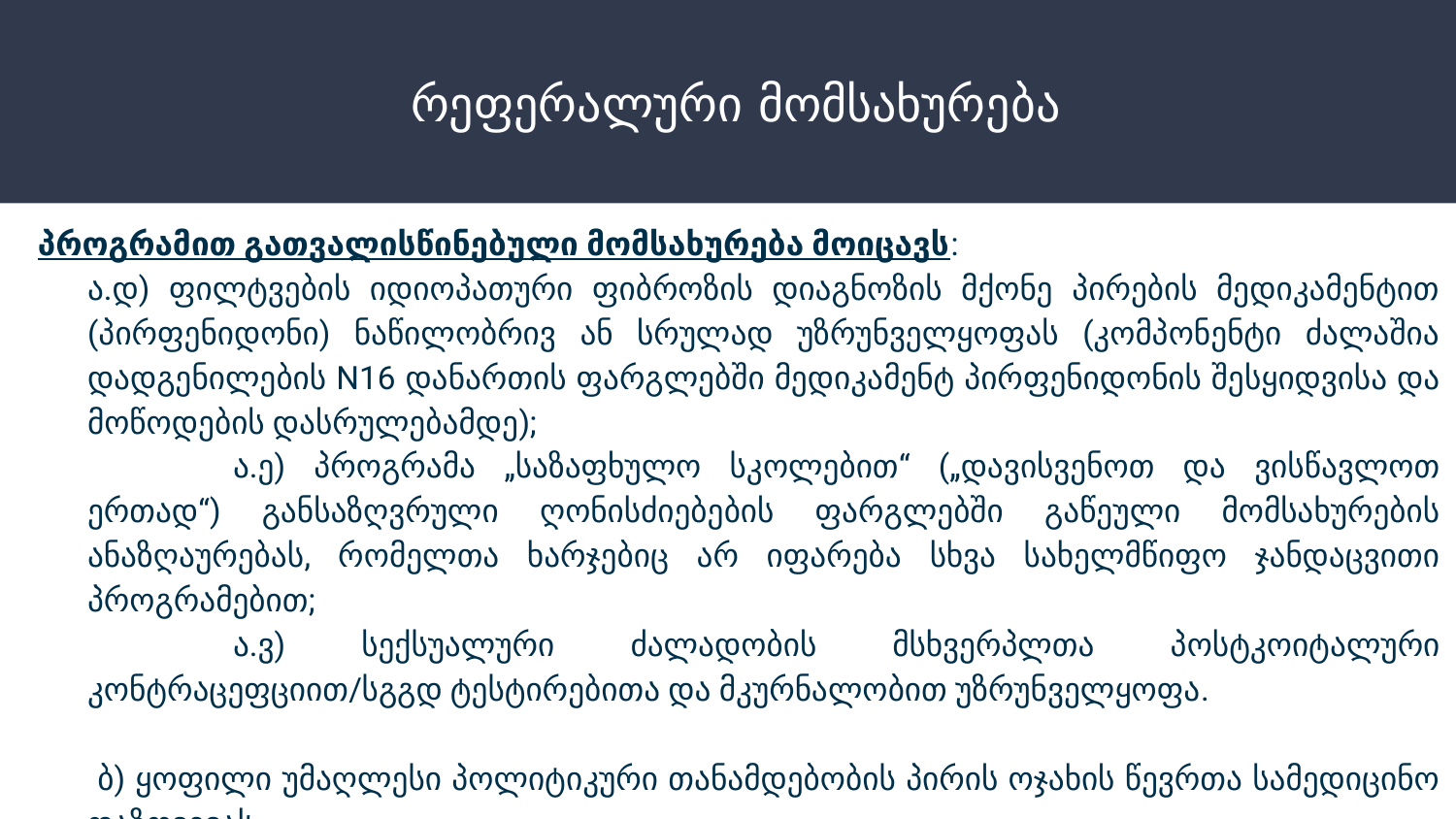

# რეფერალური მომსახურება
პროგრამით გათვალისწინებული მომსახურება მოიცავს:
	ა.დ) ფილტვების იდიოპათური ფიბროზის დიაგნოზის მქონე პირების მედიკამენტით (პირფენიდონი) ნაწილობრივ ან სრულად უზრუნველყოფას (კომპონენტი ძალაშია დადგენილების N16 დანართის ფარგლებში მედიკამენტ პირფენიდონის შესყიდვისა და მოწოდების დასრულებამდე);
		ა.ე) პროგრამა „საზაფხულო სკოლებით“ („დავისვენოთ და ვისწავლოთ ერთად“) განსაზღვრული ღონისძიებების ფარგლებში გაწეული მომსახურების ანაზღაურებას, რომელთა ხარჯებიც არ იფარება სხვა სახელმწიფო ჯანდაცვითი პროგრამებით;
		ა.ვ) სექსუალური ძალადობის მსხვერპლთა პოსტკოიტალური კონტრაცეფციით/სგგდ ტესტირებითა და მკურნალობით უზრუნველყოფა.

	 ბ) ყოფილი უმაღლესი პოლიტიკური თანამდებობის პირის ოჯახის წევრთა სამედიცინო დაზღვევას.